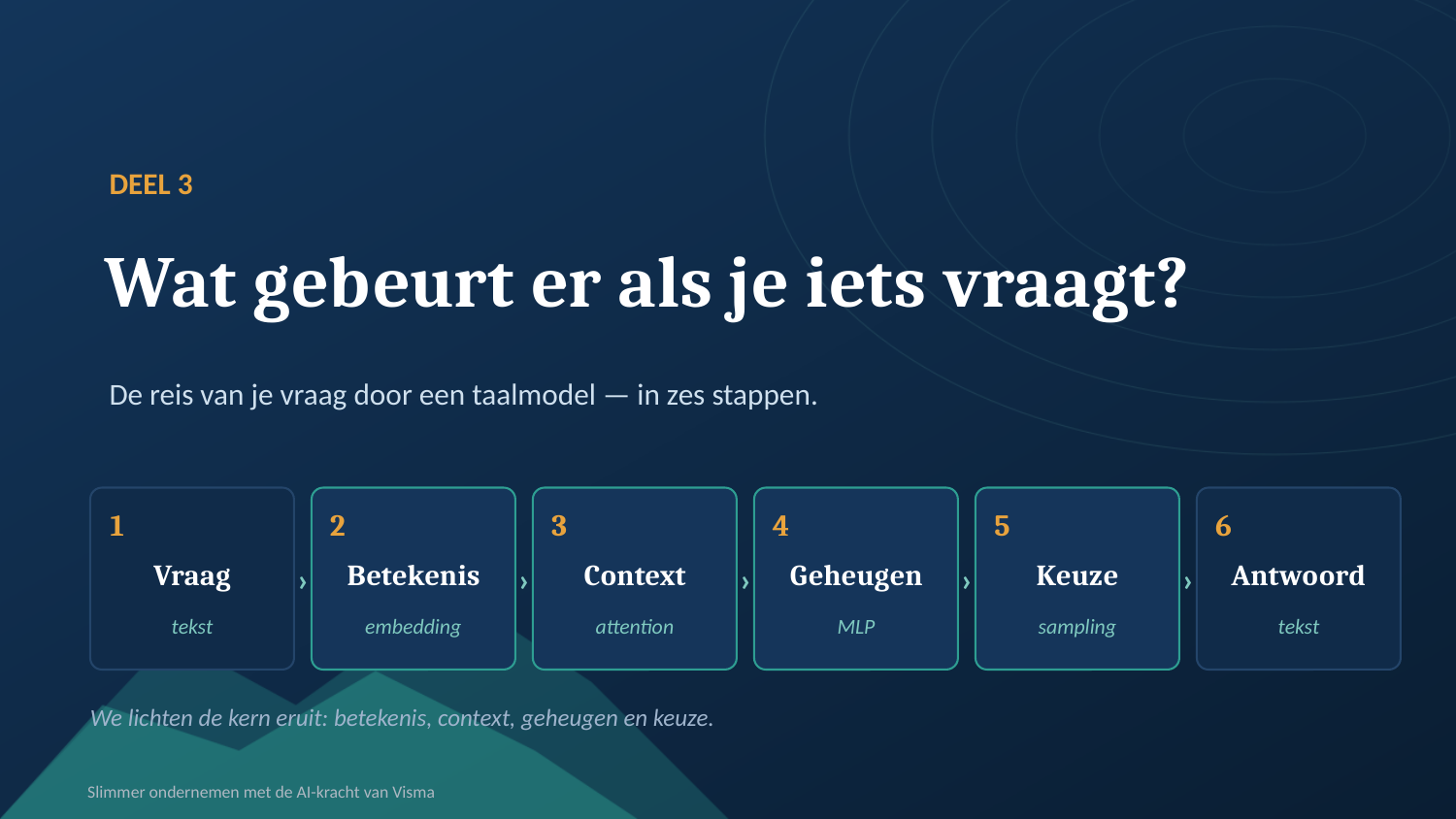

DEEL 3
Wat gebeurt er als je iets vraagt?
De reis van je vraag door een taalmodel — in zes stappen.

›

›

›

›

›

1
2
3
4
5
6
Vraag
Betekenis
Context
Geheugen
Keuze
Antwoord
tekst
embedding
attention
MLP
sampling
tekst
We lichten de kern eruit: betekenis, context, geheugen en keuze.
Slimmer ondernemen met de AI-kracht van Visma